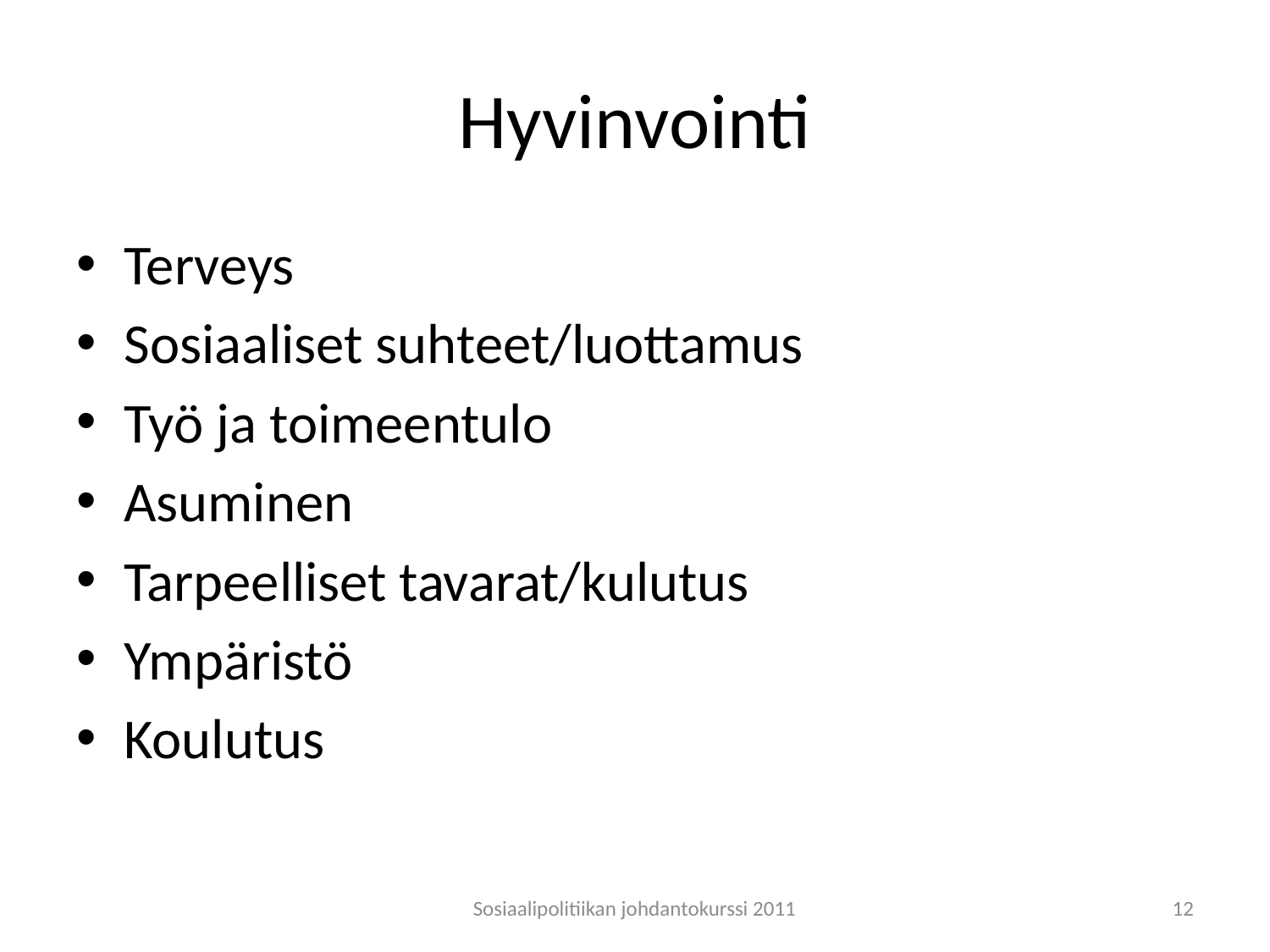

# Hyvinvointi
Terveys
Sosiaaliset suhteet/luottamus
Työ ja toimeentulo
Asuminen
Tarpeelliset tavarat/kulutus
Ympäristö
Koulutus

Sosiaalipolitiikan johdantokurssi 2011
12